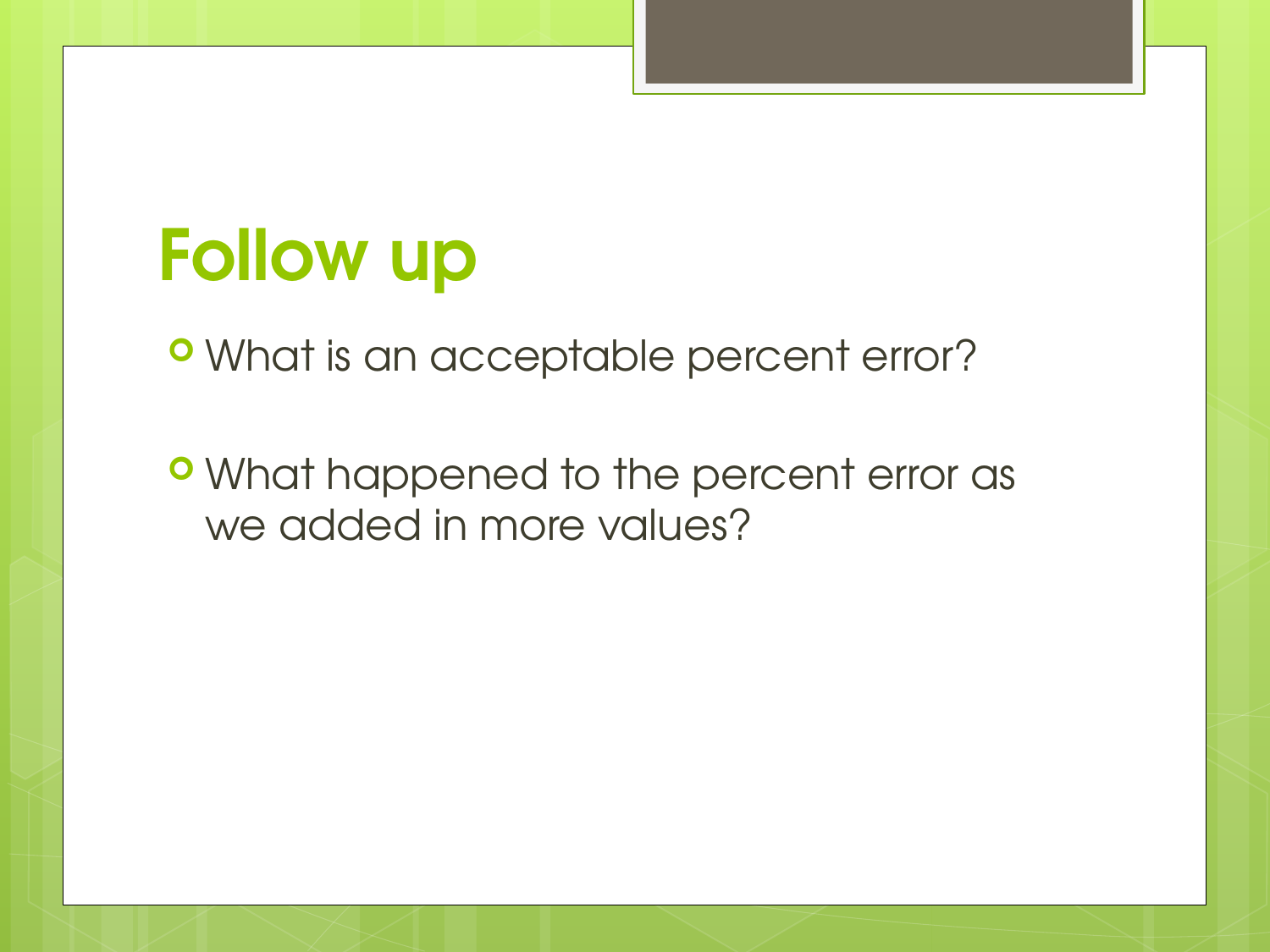

# Follow up
What is an acceptable percent error?

What happened to the percent error as we added in more values?